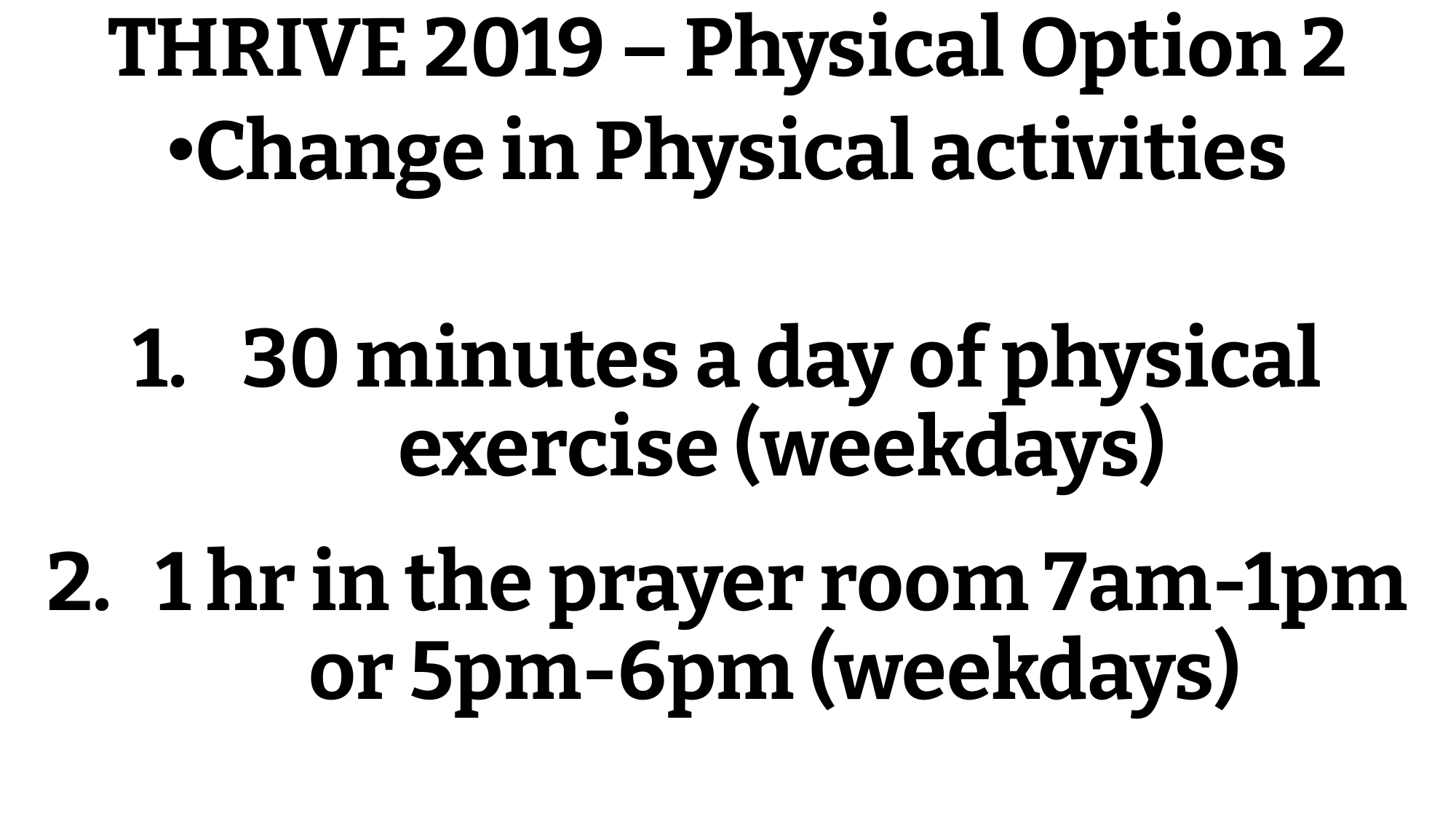

THRIVE 2019 – Physical Option 2
Change in Physical activities

30 minutes a day of physical exercise (weekdays)

1 hr in the prayer room 7am-1pm or 5pm-6pm (weekdays)